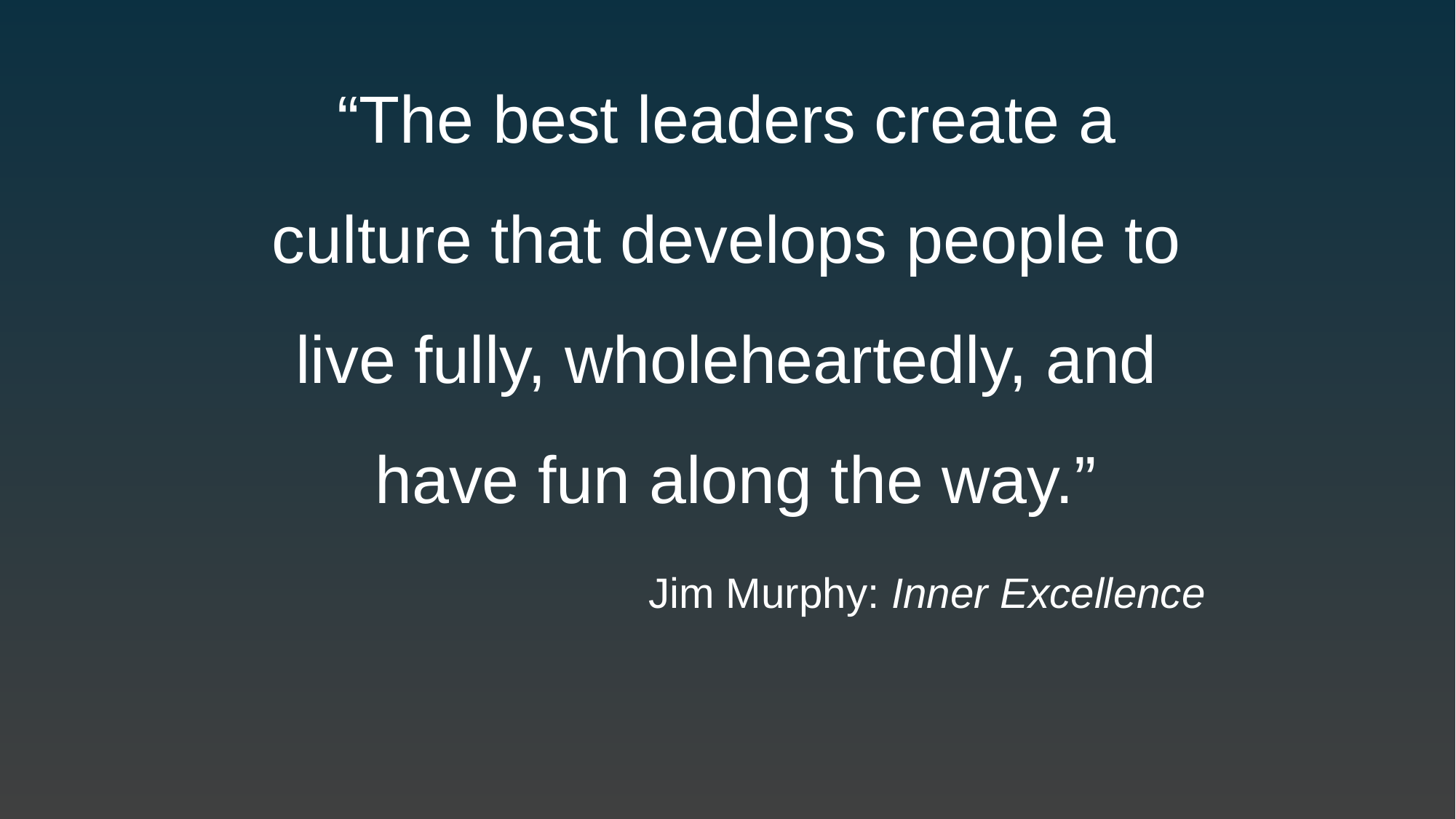

“The best leaders create a
culture that develops people to
live fully, wholeheartedly, and
have fun along the way.”
Jim Murphy: Inner Excellence